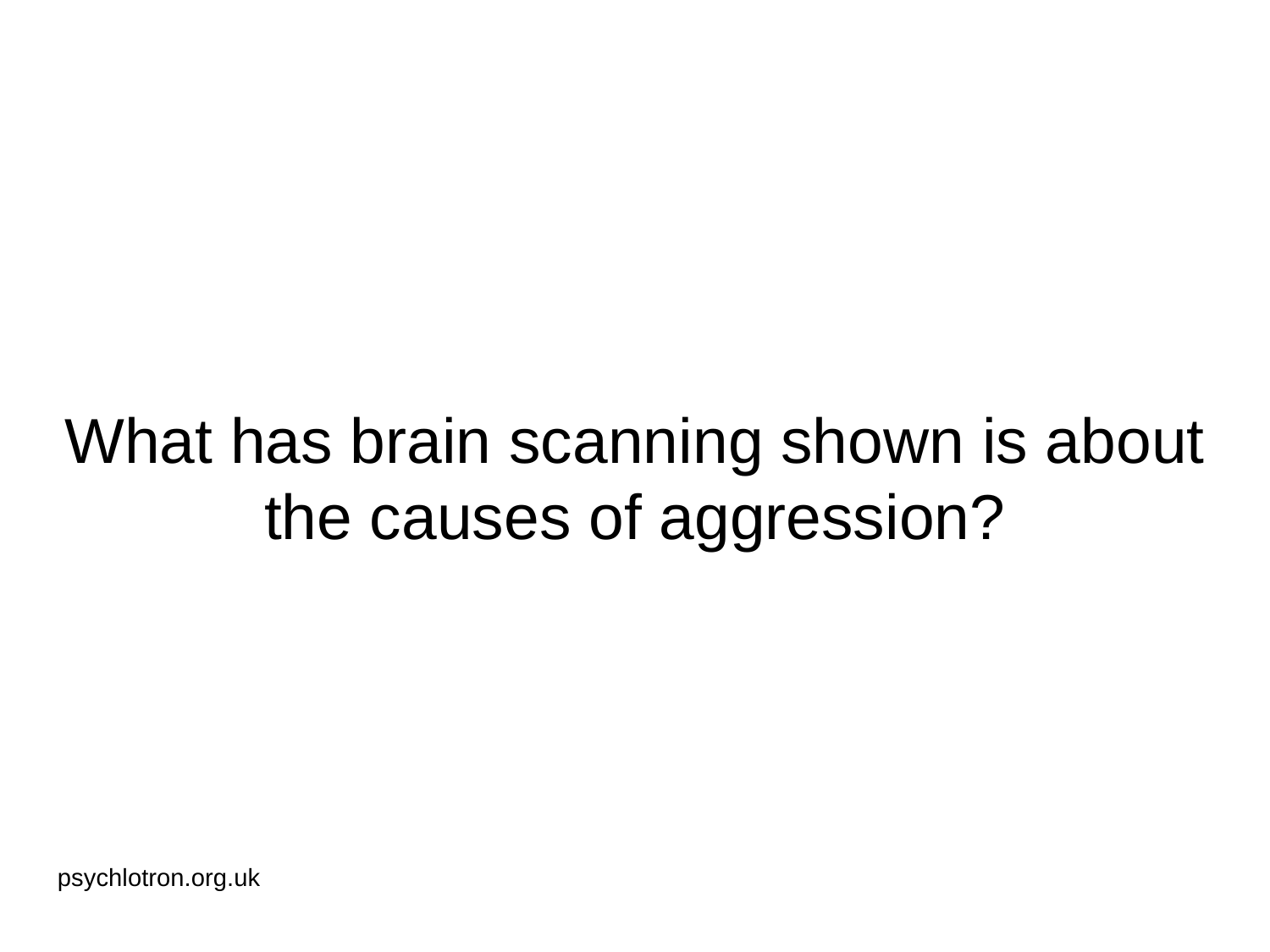

# What has brain scanning shown is about the causes of aggression?